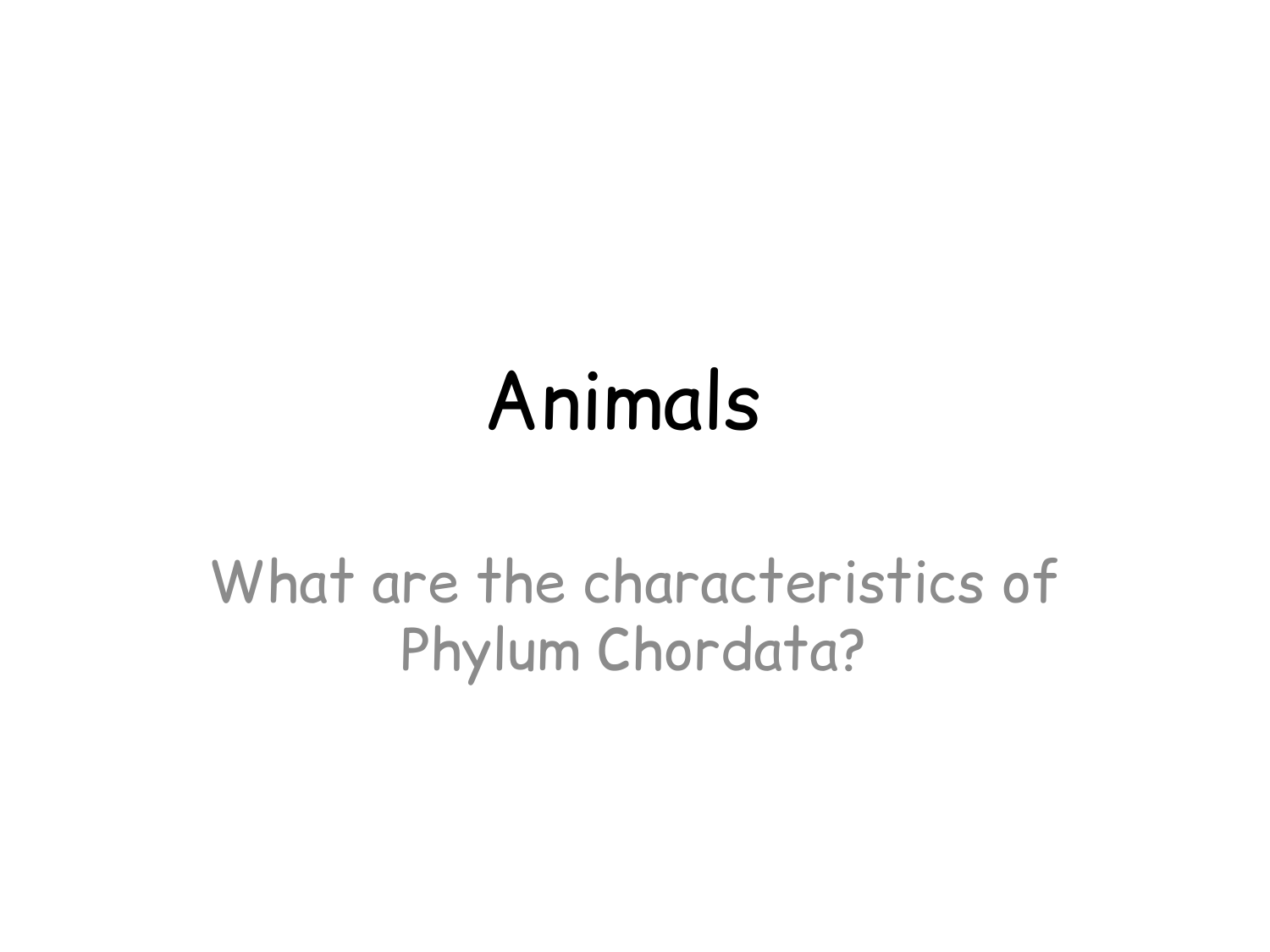

# Animals
What are the characteristics of Phylum Chordata?